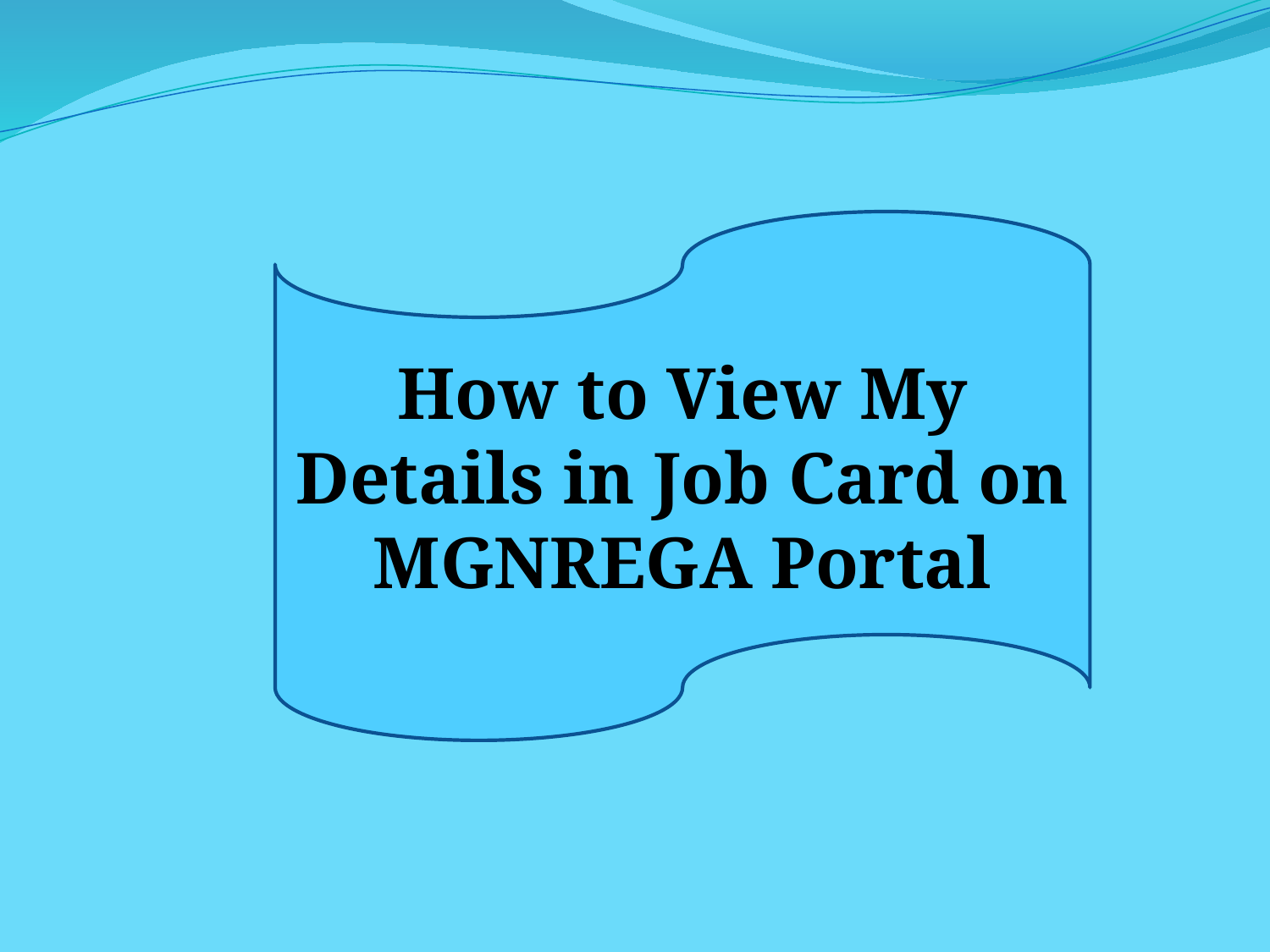

How to View My Details in Job Card on MGNREGA Portal